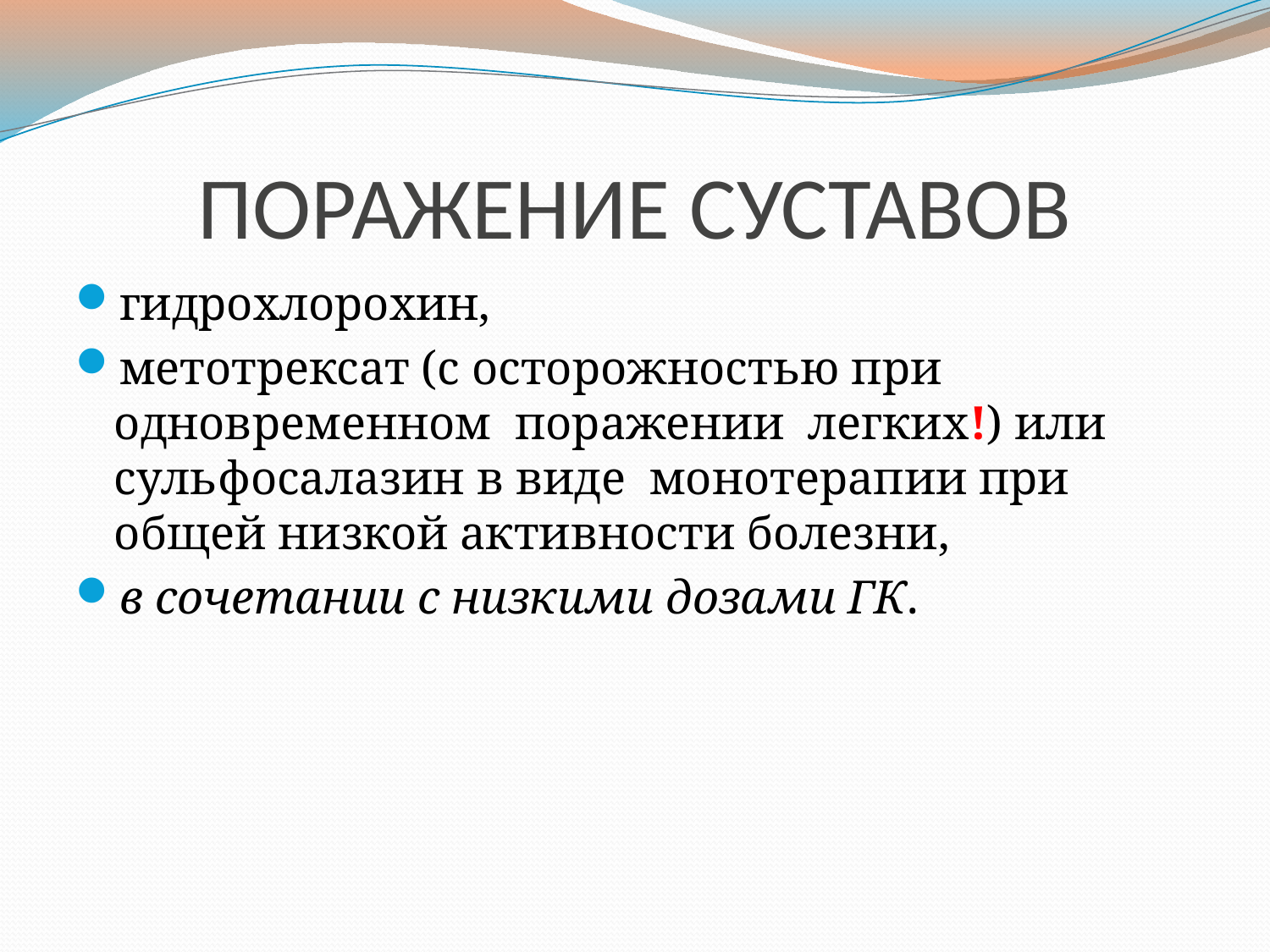

# ПОРАЖЕНИЕ СУСТАВОВ
гидрохлорохин,
метотрексат (с осторожностью при одновременном  поражении  легких!) или сульфосалазин в виде  монотерапии при общей низкой активности болезни,
в сочетании с низкими дозами ГК.